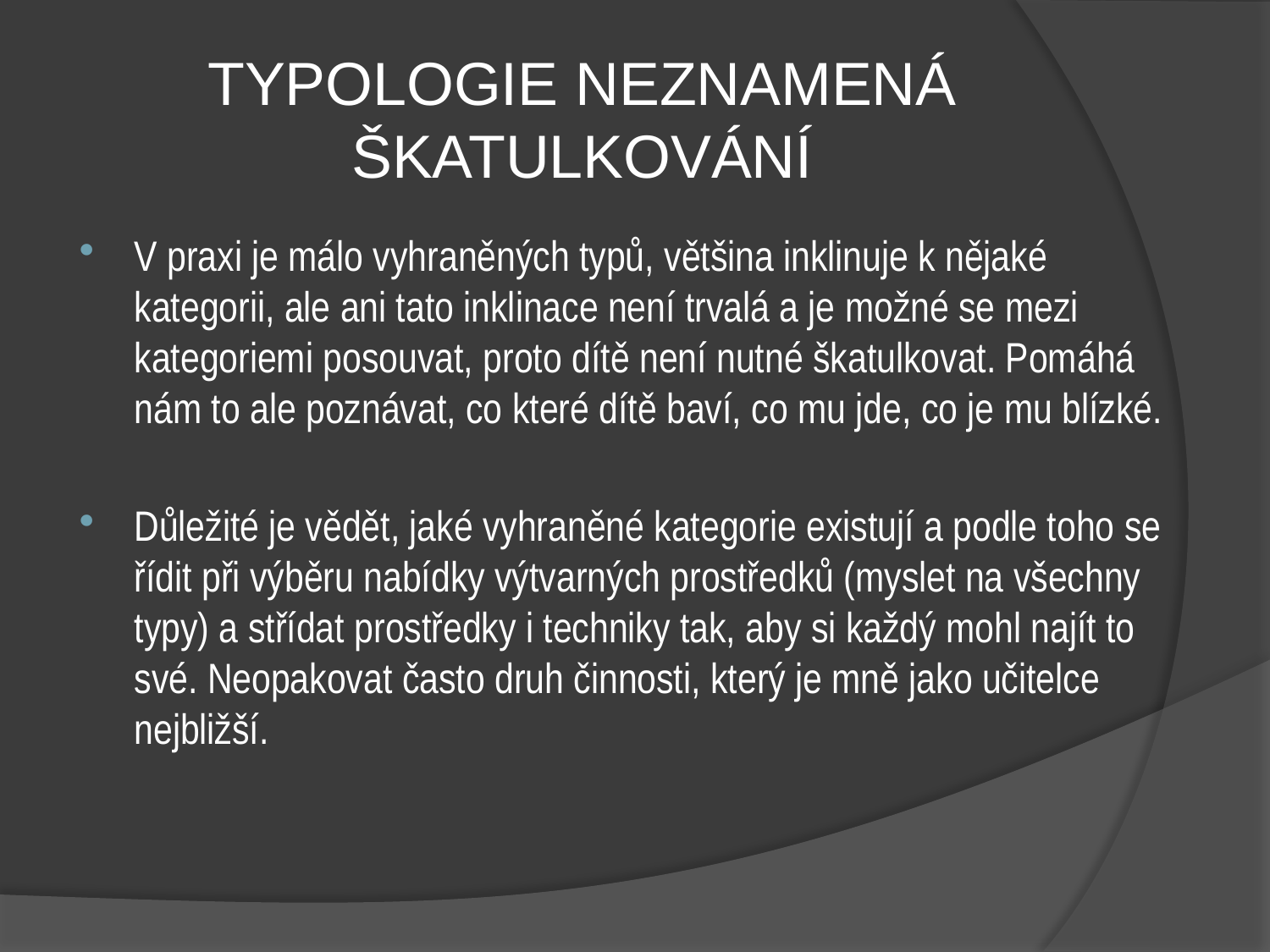

# Typologie neznamená škatulkování
V praxi je málo vyhraněných typů, většina inklinuje k nějaké kategorii, ale ani tato inklinace není trvalá a je možné se mezi kategoriemi posouvat, proto dítě není nutné škatulkovat. Pomáhá nám to ale poznávat, co které dítě baví, co mu jde, co je mu blízké.

Důležité je vědět, jaké vyhraněné kategorie existují a podle toho se řídit při výběru nabídky výtvarných prostředků (myslet na všechny typy) a střídat prostředky i techniky tak, aby si každý mohl najít to své. Neopakovat často druh činnosti, který je mně jako učitelce nejbližší.